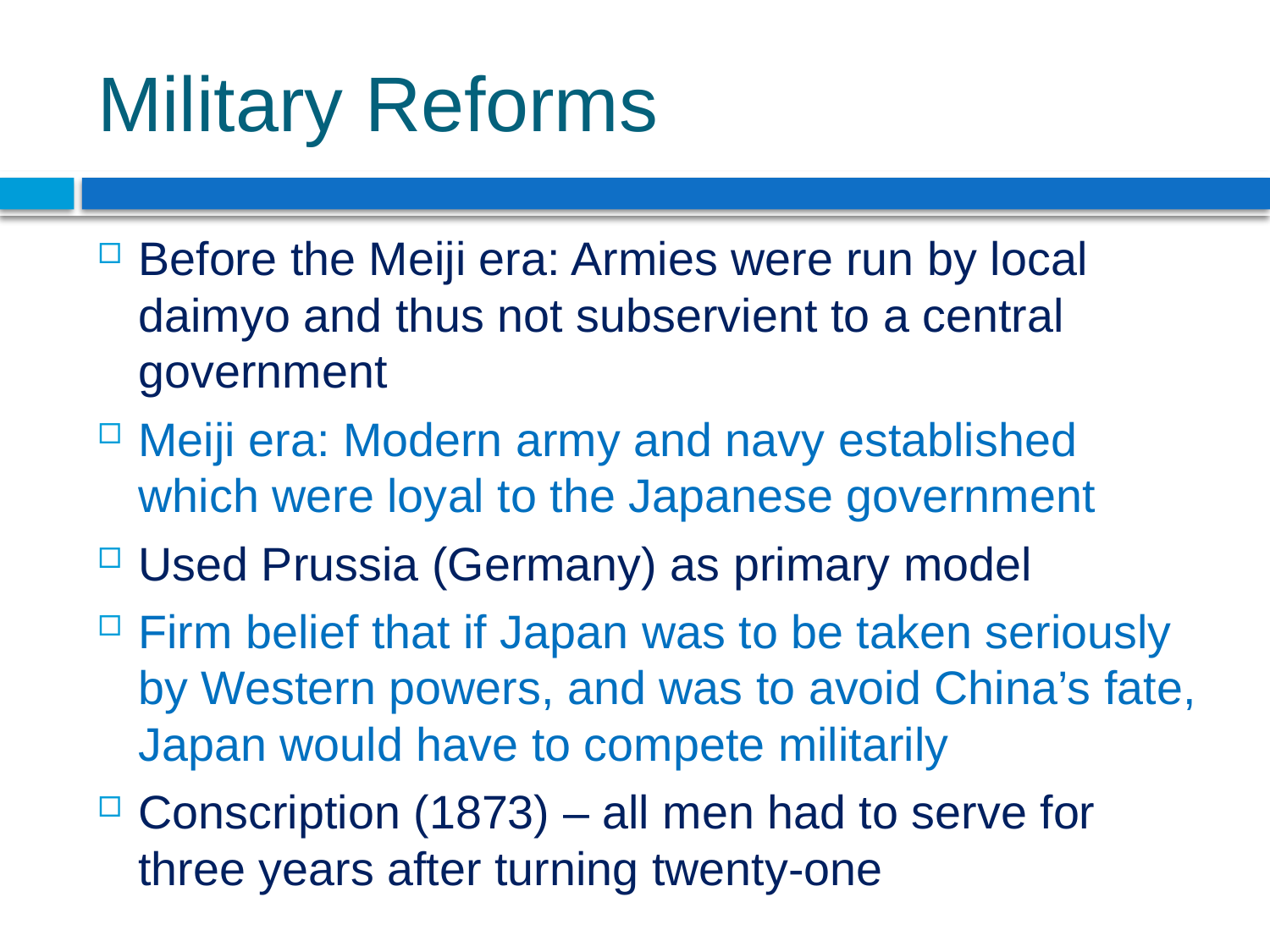

# Military Reforms
Before the Meiji era: Armies were run by local daimyo and thus not subservient to a central government
Meiji era: Modern army and navy established which were loyal to the Japanese government
Used Prussia (Germany) as primary model
Firm belief that if Japan was to be taken seriously by Western powers, and was to avoid China’s fate, Japan would have to compete militarily
Conscription (1873) – all men had to serve for three years after turning twenty-one